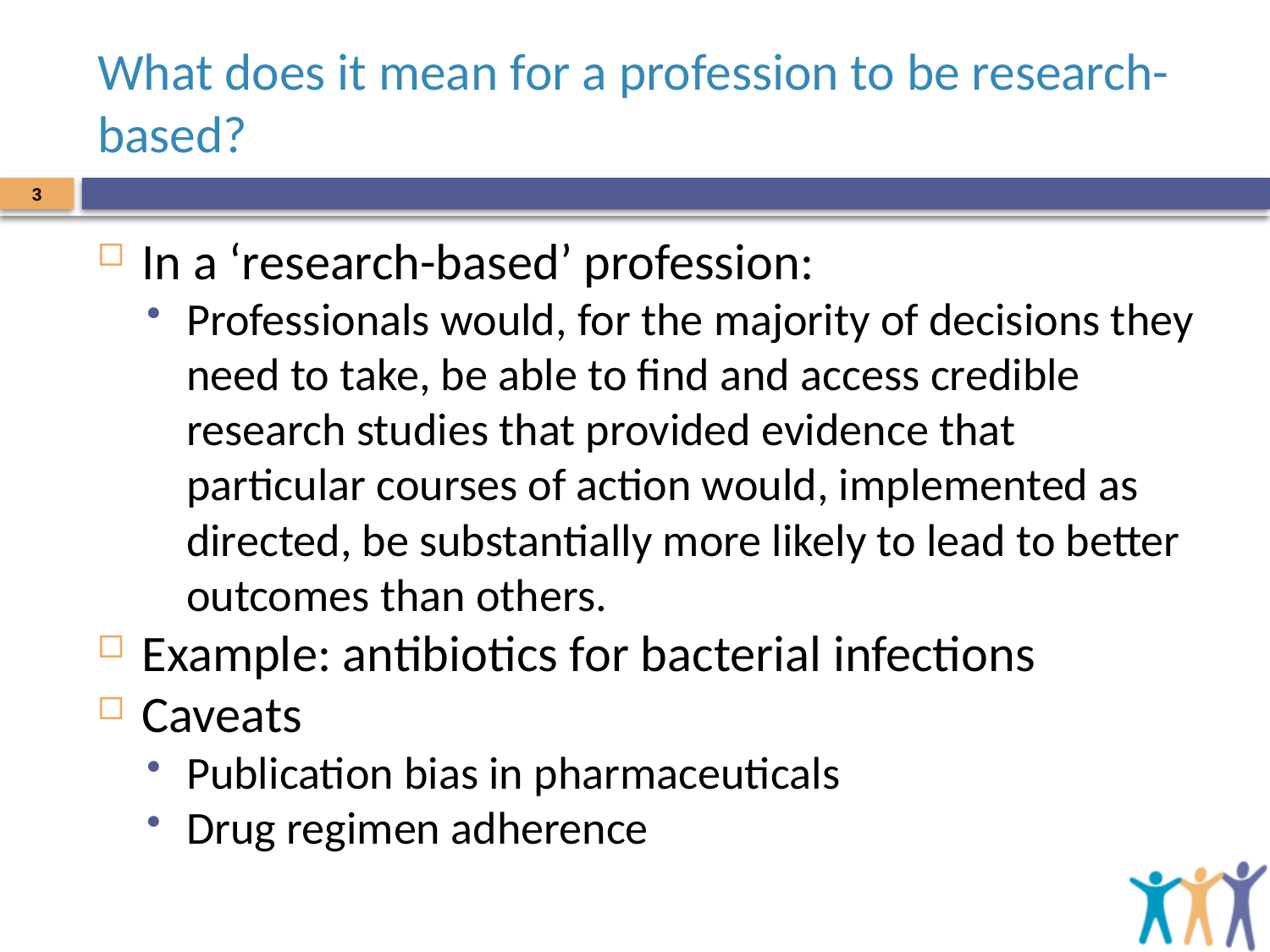

# What does it mean for a profession to be research-based?
3
In a ‘research-based’ profession:
Professionals would, for the majority of decisions they need to take, be able to find and access credible research studies that provided evidence that particular courses of action would, implemented as directed, be substantially more likely to lead to better outcomes than others.
Example: antibiotics for bacterial infections
Caveats
Publication bias in pharmaceuticals
Drug regimen adherence